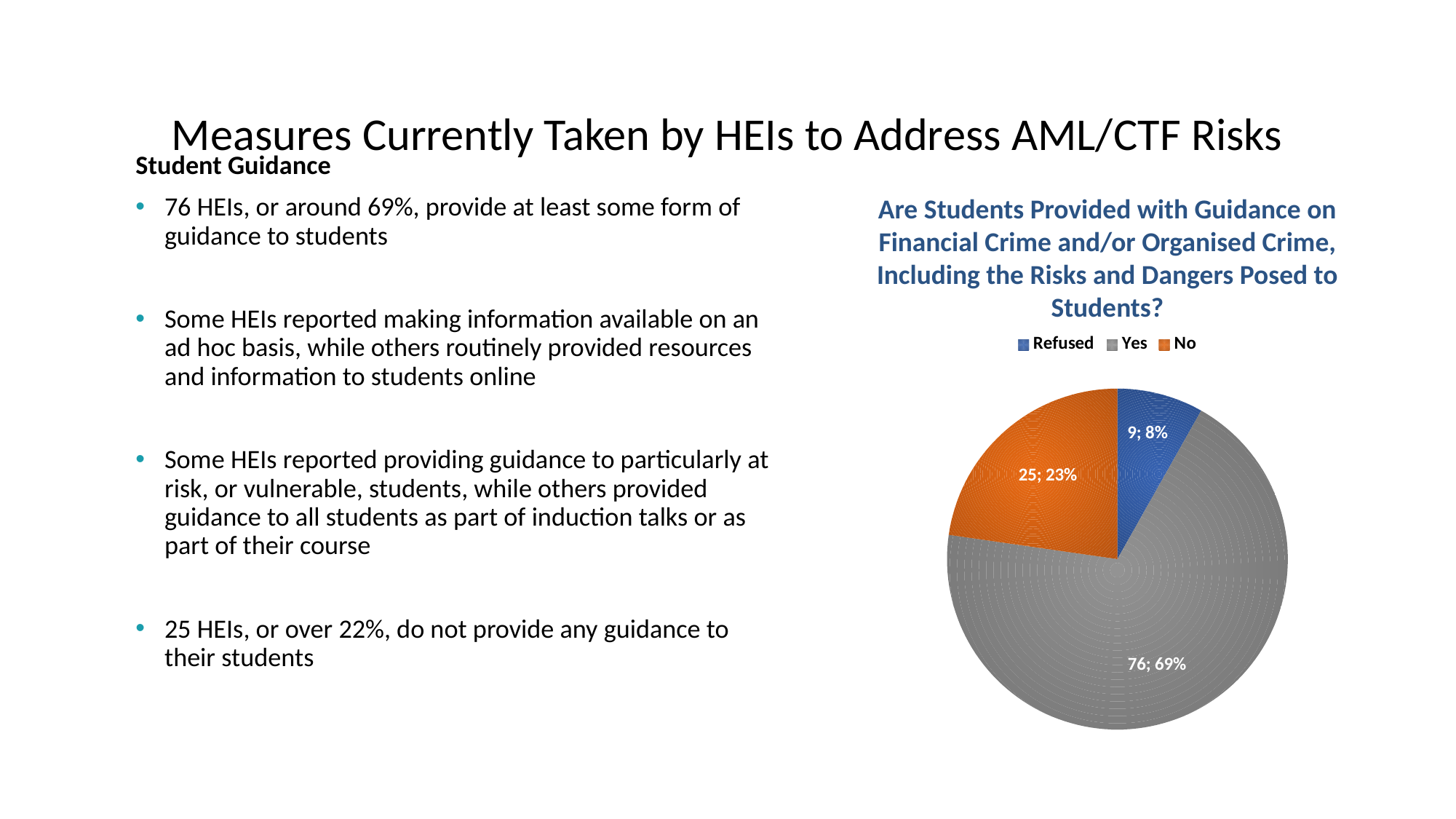

# Measures Currently Taken by HEIs to Address AML/CTF Risks
Student Guidance
76 HEIs, or around 69%, provide at least some form of guidance to students

Some HEIs reported making information available on an ad hoc basis, while others routinely provided resources and information to students online

Some HEIs reported providing guidance to particularly at risk, or vulnerable, students, while others provided guidance to all students as part of induction talks or as part of their course

25 HEIs, or over 22%, do not provide any guidance to their students

Are Students Provided with Guidance on Financial Crime and/or Organised Crime, Including the Risks and Dangers Posed to Students?

### Chart

| Category |  |
|---|---|
| Refused | 9.0 |
| Yes | 76.0 |
| No | 25.0 |